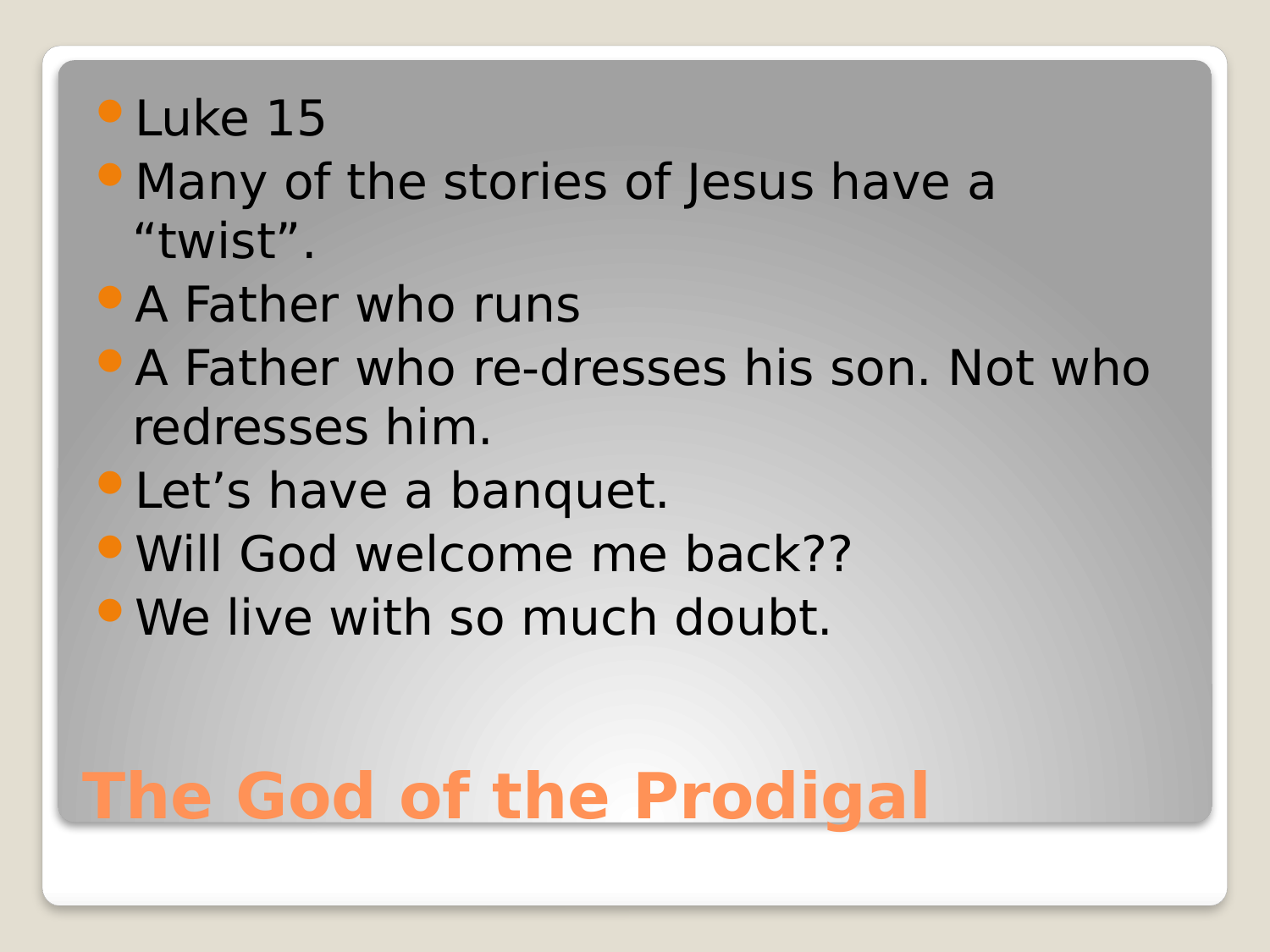

Luke 15
Many of the stories of Jesus have a “twist”.
A Father who runs
A Father who re-dresses his son. Not who redresses him.
Let’s have a banquet.
Will God welcome me back??
We live with so much doubt.
# The God of the Prodigal